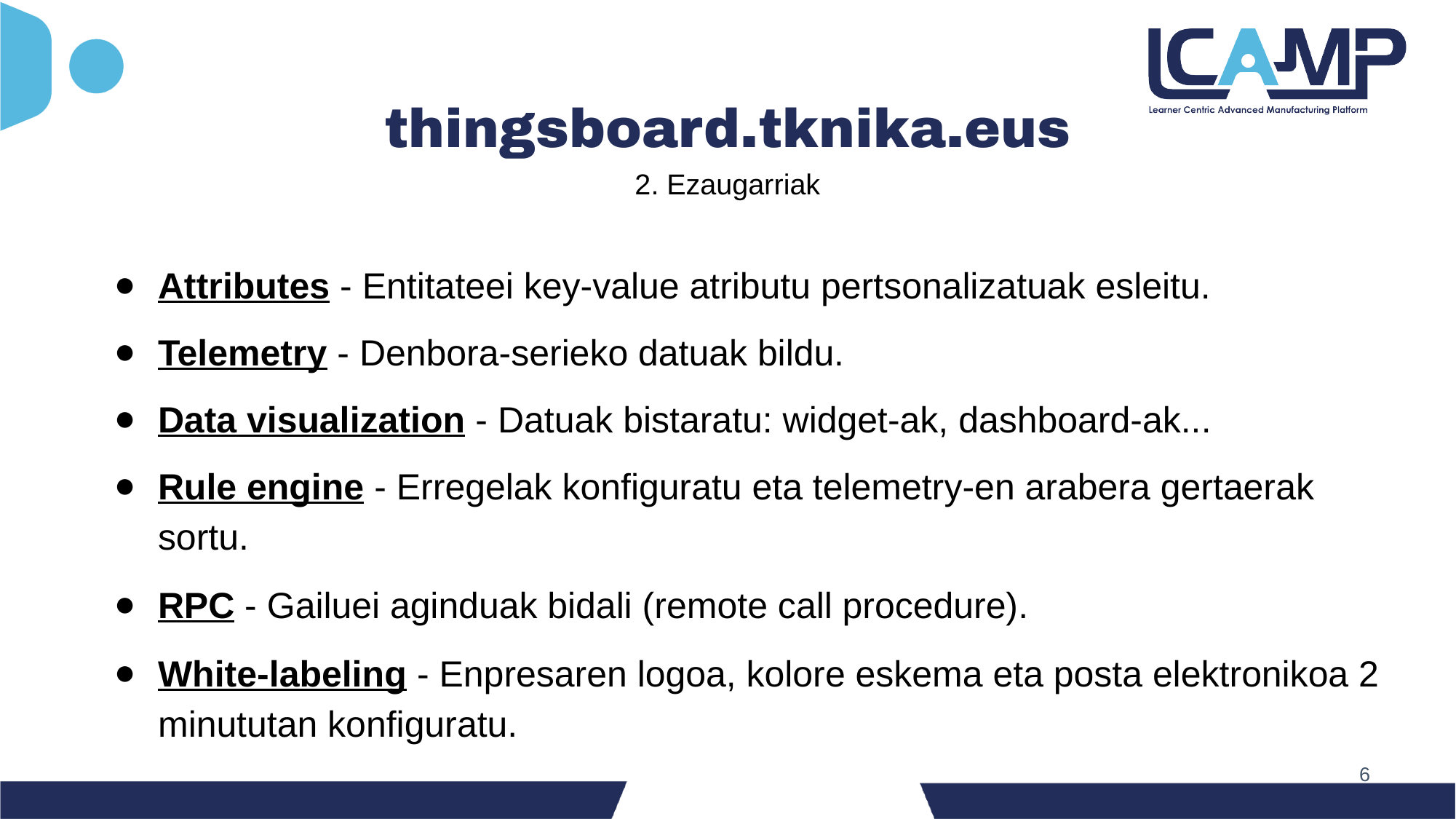

thingsboard.tknika.eus
2. Ezaugarriak
Attributes - Entitateei key-value atributu pertsonalizatuak esleitu.
Telemetry - Denbora-serieko datuak bildu.
Data visualization - Datuak bistaratu: widget-ak, dashboard-ak...
Rule engine - Erregelak konfiguratu eta telemetry-en arabera gertaerak sortu.
RPC - Gailuei aginduak bidali (remote call procedure).
White-labeling - Enpresaren logoa, kolore eskema eta posta elektronikoa 2 minututan konfiguratu.

6